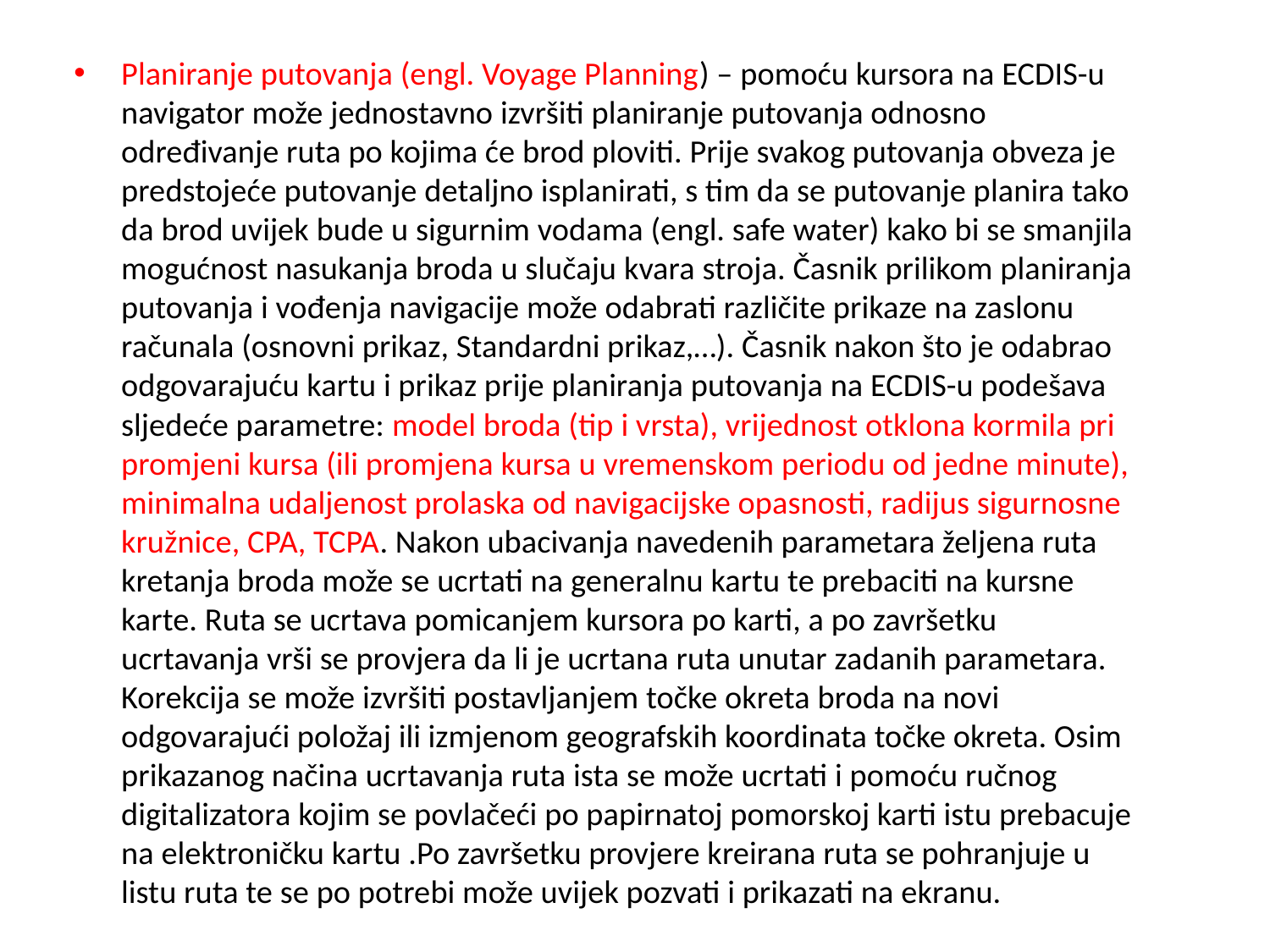

Planiranje putovanja (engl. Voyage Planning) – pomoću kursora na ECDIS-u navigator može jednostavno izvršiti planiranje putovanja odnosno određivanje ruta po kojima će brod ploviti. Prije svakog putovanja obveza je predstojeće putovanje detaljno isplanirati, s tim da se putovanje planira tako da brod uvijek bude u sigurnim vodama (engl. safe water) kako bi se smanjila mogućnost nasukanja broda u slučaju kvara stroja. Časnik prilikom planiranja putovanja i vođenja navigacije može odabrati različite prikaze na zaslonu računala (osnovni prikaz, Standardni prikaz,…). Časnik nakon što je odabrao odgovarajuću kartu i prikaz prije planiranja putovanja na ECDIS-u podešava sljedeće parametre: model broda (tip i vrsta), vrijednost otklona kormila pri promjeni kursa (ili promjena kursa u vremenskom periodu od jedne minute), minimalna udaljenost prolaska od navigacijske opasnosti, radijus sigurnosne kružnice, CPA, TCPA. Nakon ubacivanja navedenih parametara željena ruta kretanja broda može se ucrtati na generalnu kartu te prebaciti na kursne karte. Ruta se ucrtava pomicanjem kursora po karti, a po završetku ucrtavanja vrši se provjera da li je ucrtana ruta unutar zadanih parametara. Korekcija se može izvršiti postavljanjem točke okreta broda na novi odgovarajući položaj ili izmjenom geografskih koordinata točke okreta. Osim prikazanog načina ucrtavanja ruta ista se može ucrtati i pomoću ručnog digitalizatora kojim se povlačeći po papirnatoj pomorskoj karti istu prebacuje na elektroničku kartu .Po završetku provjere kreirana ruta se pohranjuje u listu ruta te se po potrebi može uvijek pozvati i prikazati na ekranu.